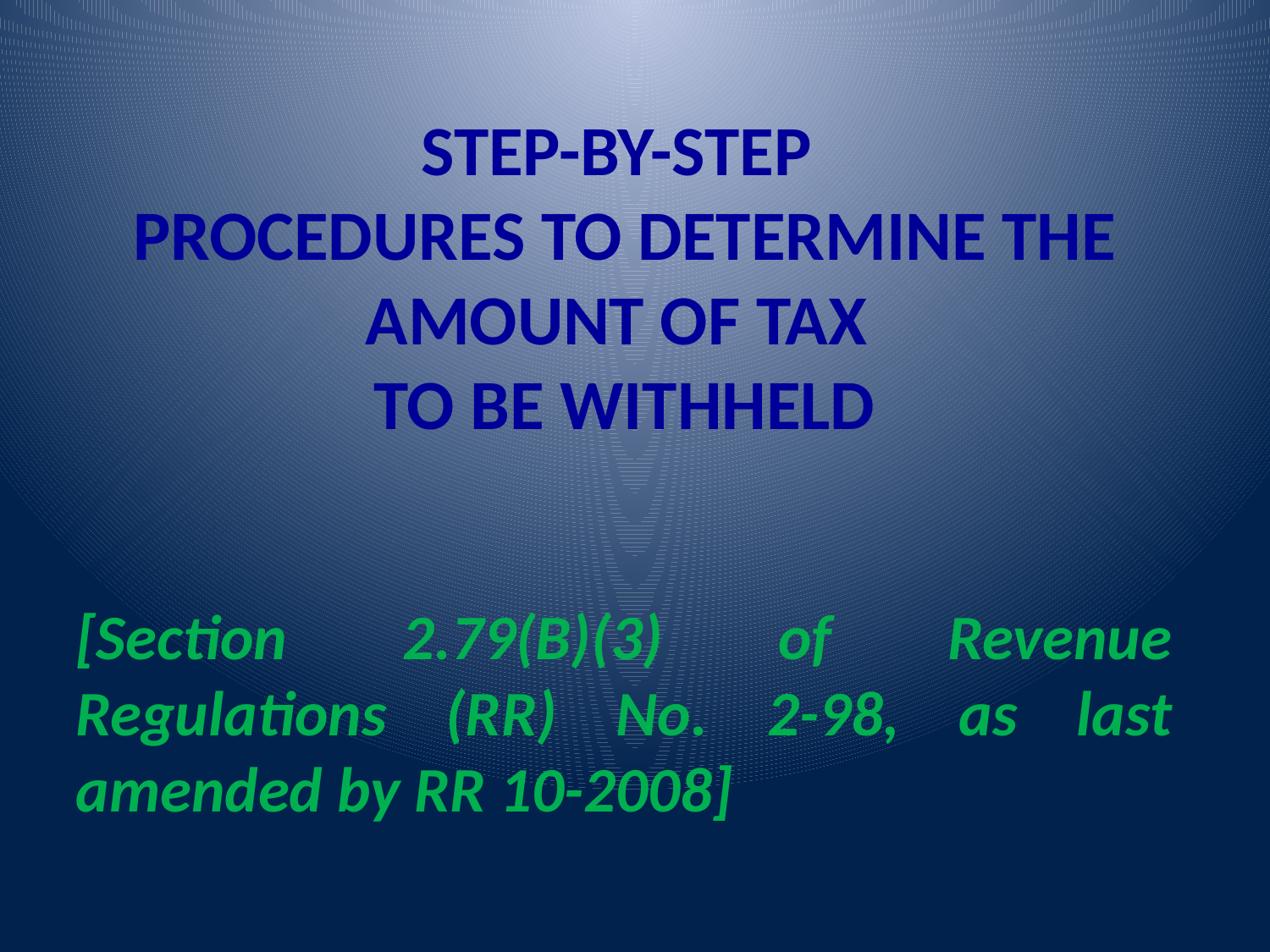

STEP-BY-STEP
PROCEDURES TO DETERMINE THE AMOUNT OF TAX
TO BE WITHHELD

[Section 2.79(B)(3) of Revenue Regulations (RR) No. 2-98, as last amended by RR 10-2008]